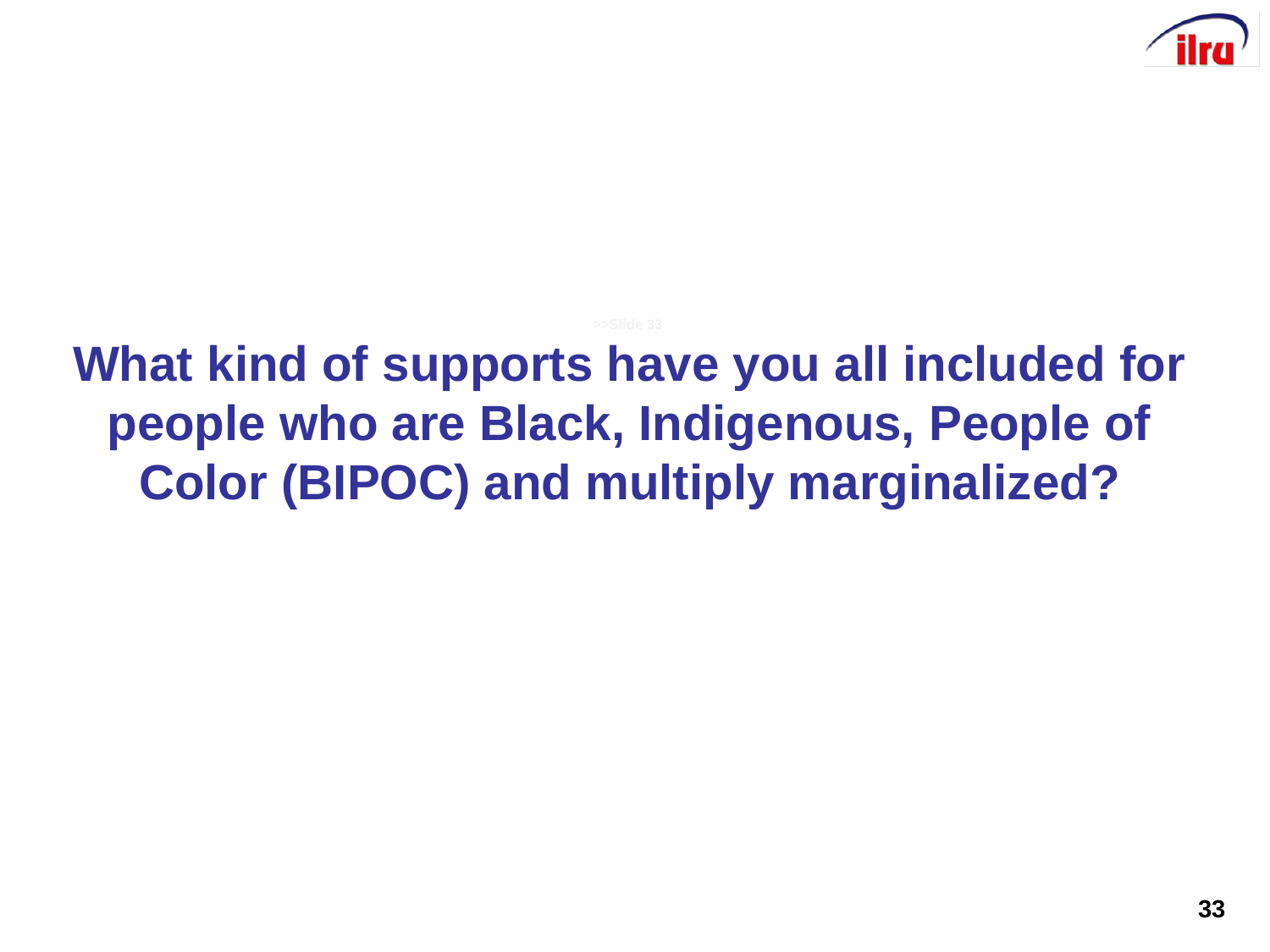

# >>Slide 33 What kind of supports have you all included for people who are Black, Indigenous, People of Color (BIPOC) and multiply marginalized?
33